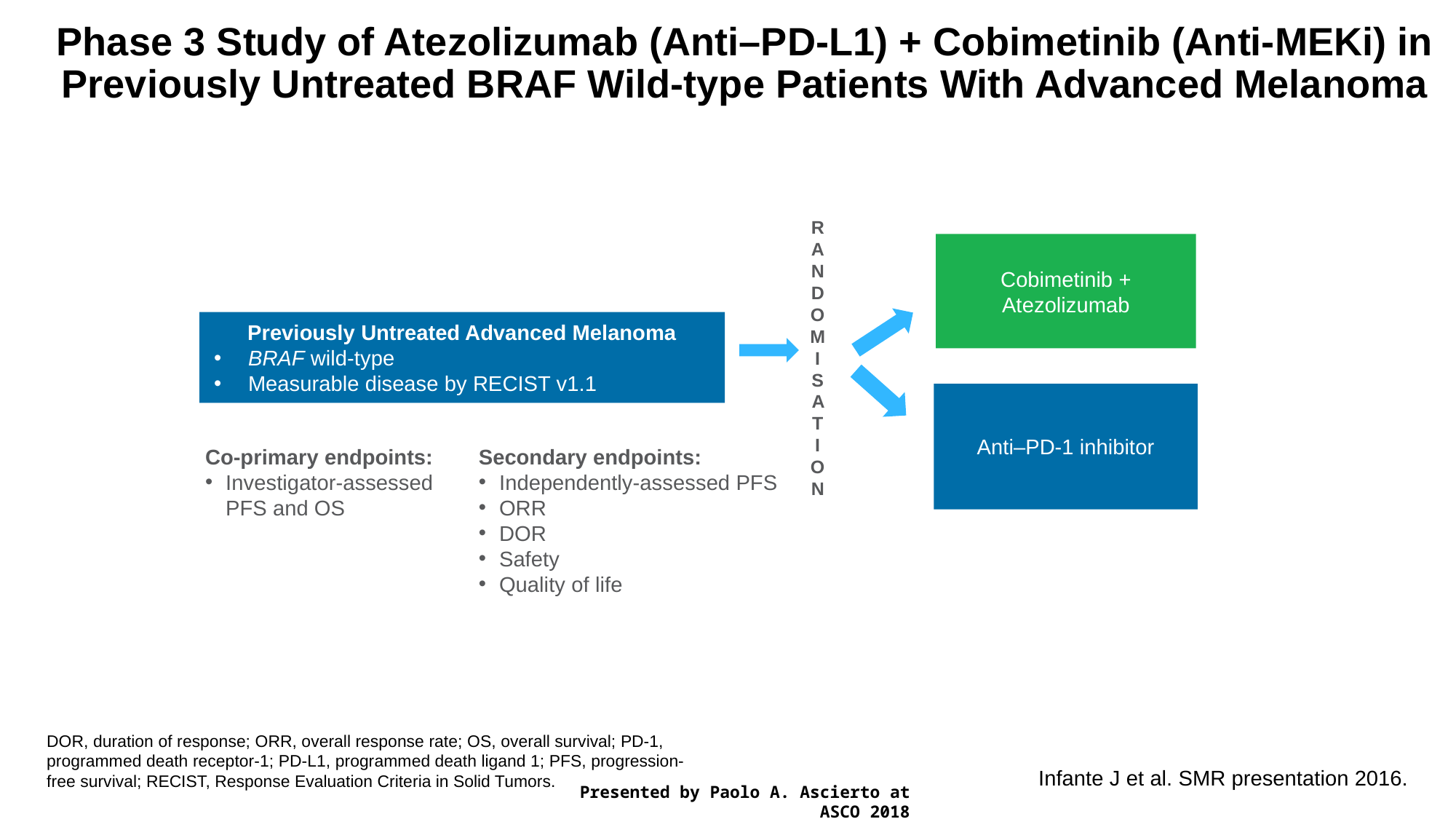

# Phase 3 Study of Atezolizumab (Anti–PD-L1) + Cobimetinib (Anti-MEKi) in Previously Untreated BRAF Wild-type Patients With Advanced Melanoma
RANDOM
I
SAT
I
ON
Cobimetinib + Atezolizumab
Previously Untreated Advanced Melanoma
BRAF wild-type
Measurable disease by RECIST v1.1

Anti–PD-1 inhibitor
Co-primary endpoints:
Investigator-assessed PFS and OS
Secondary endpoints:
Independently-assessed PFS
ORR
DOR
Safety
Quality of life
DOR, duration of response; ORR, overall response rate; OS, overall survival; PD-1, programmed death receptor-1; PD-L1, programmed death ligand 1; PFS, progression-free survival; RECIST, Response Evaluation Criteria in Solid Tumors.
Infante J et al. SMR presentation 2016.
Presented by Paolo A. Ascierto at ASCO 2018